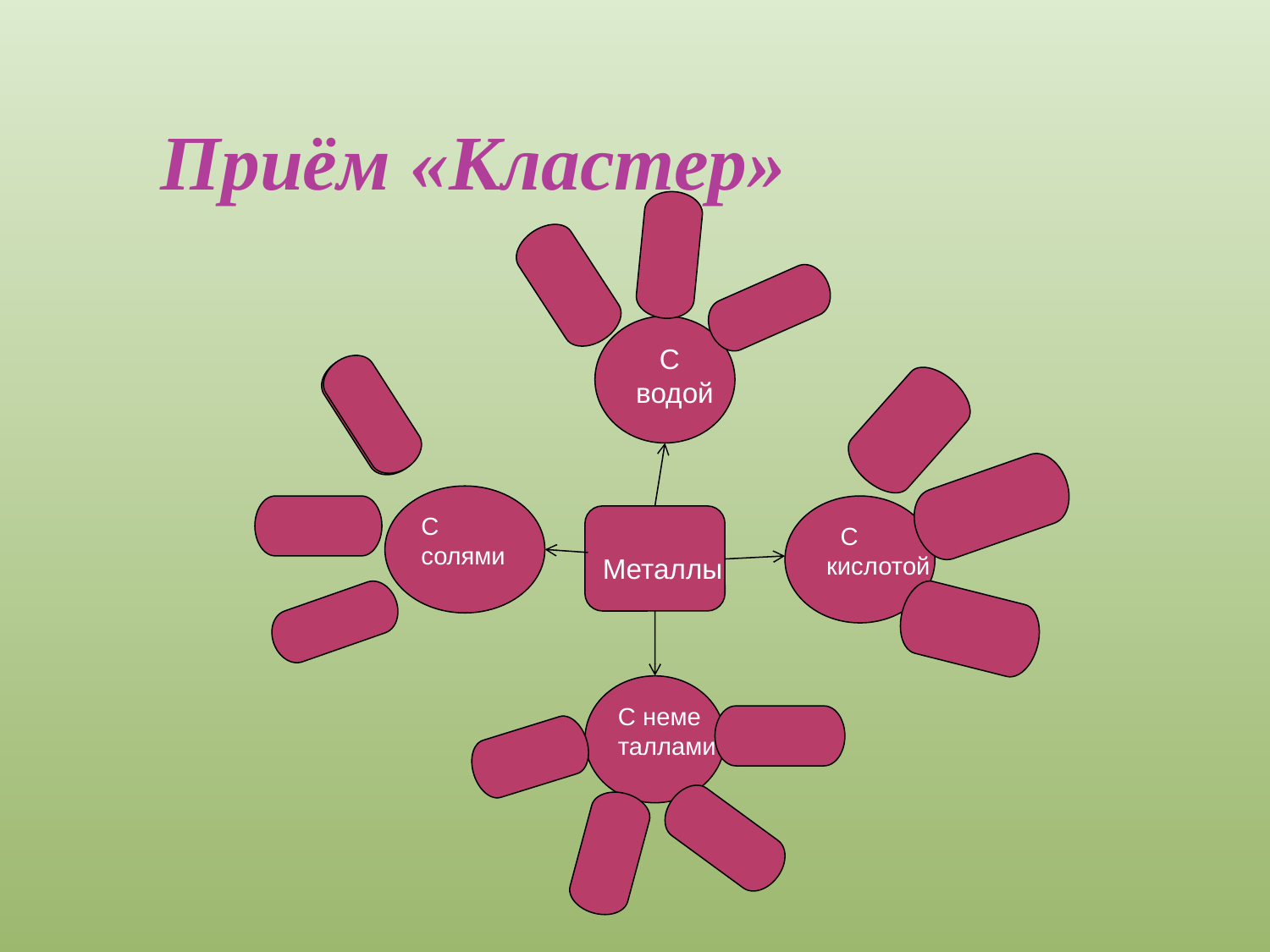

# Приём «Кластер»

    С
 водой

С
солями

   С
 кислотой

Металлы

С неме
таллами